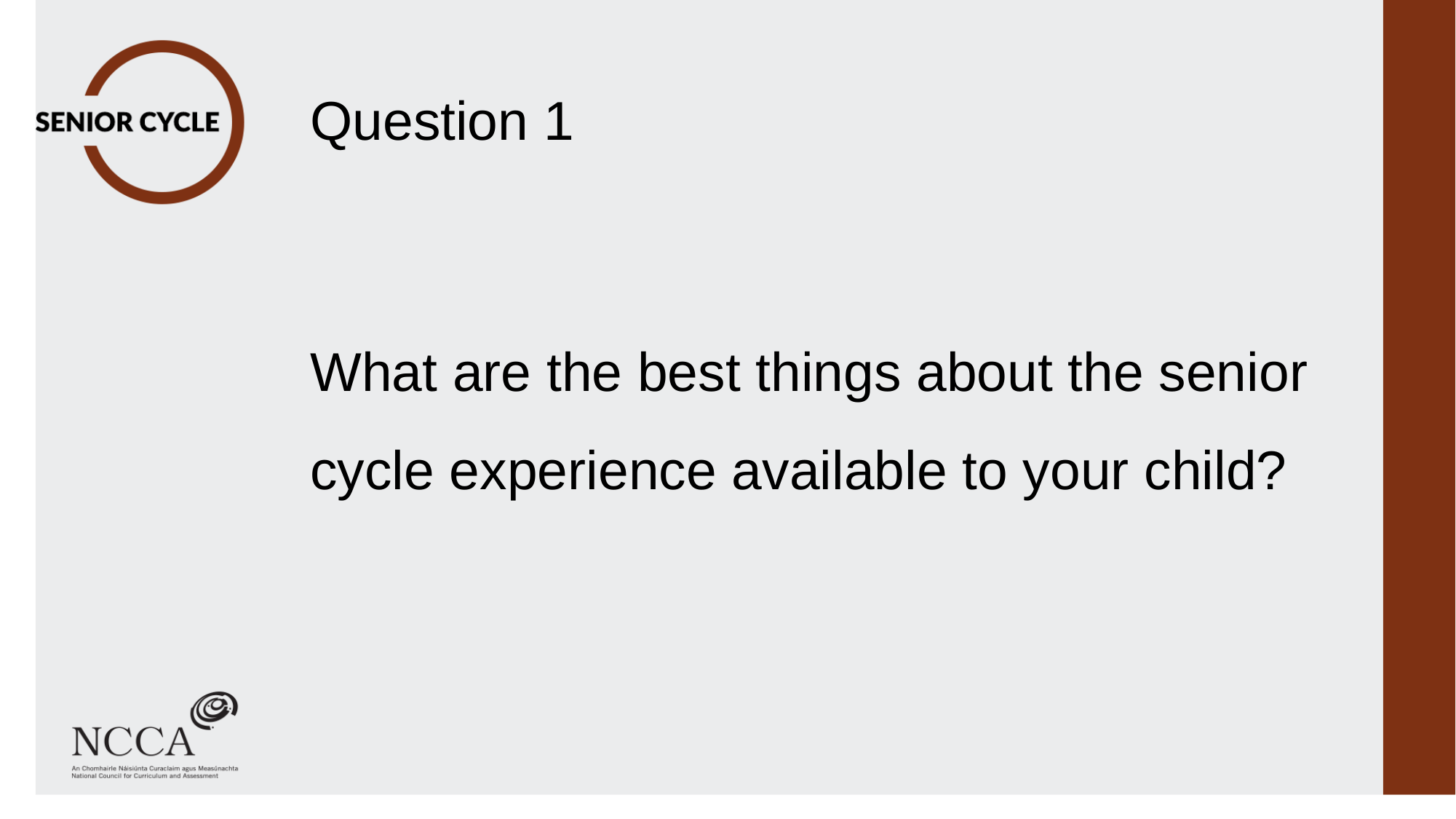

# Question 1

What are the best things about the senior cycle experience available to your child?